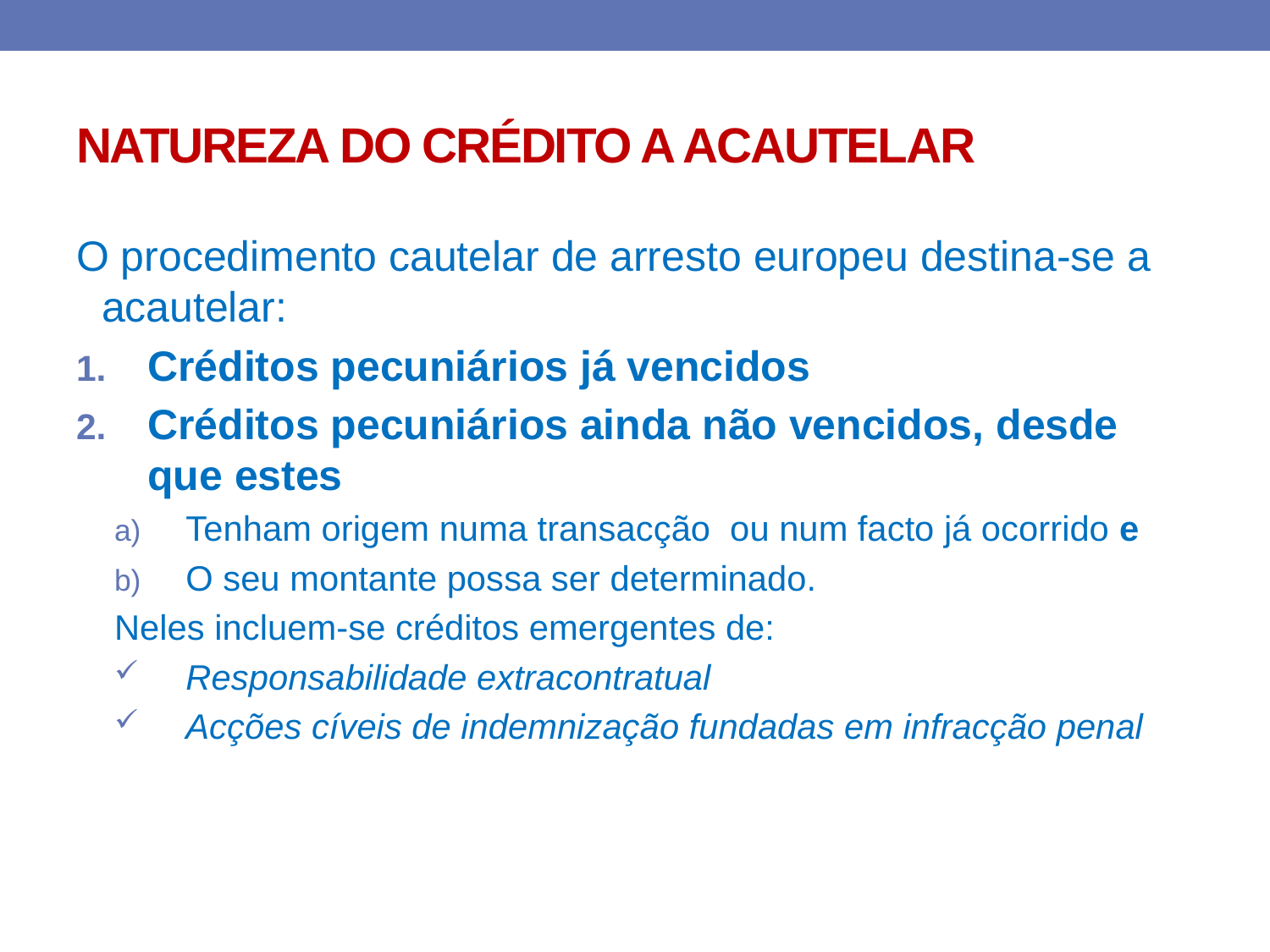

# NATUREZA DO CRÉDITO A ACAUTELAR
O procedimento cautelar de arresto europeu destina-se a acautelar:
Créditos pecuniários já vencidos
Créditos pecuniários ainda não vencidos, desde que estes
Tenham origem numa transacção  ou num facto já ocorrido e
O seu montante possa ser determinado.
Neles incluem-se créditos emergentes de:
Responsabilidade extracontratual
Acções cíveis de indemnização fundadas em infracção penal